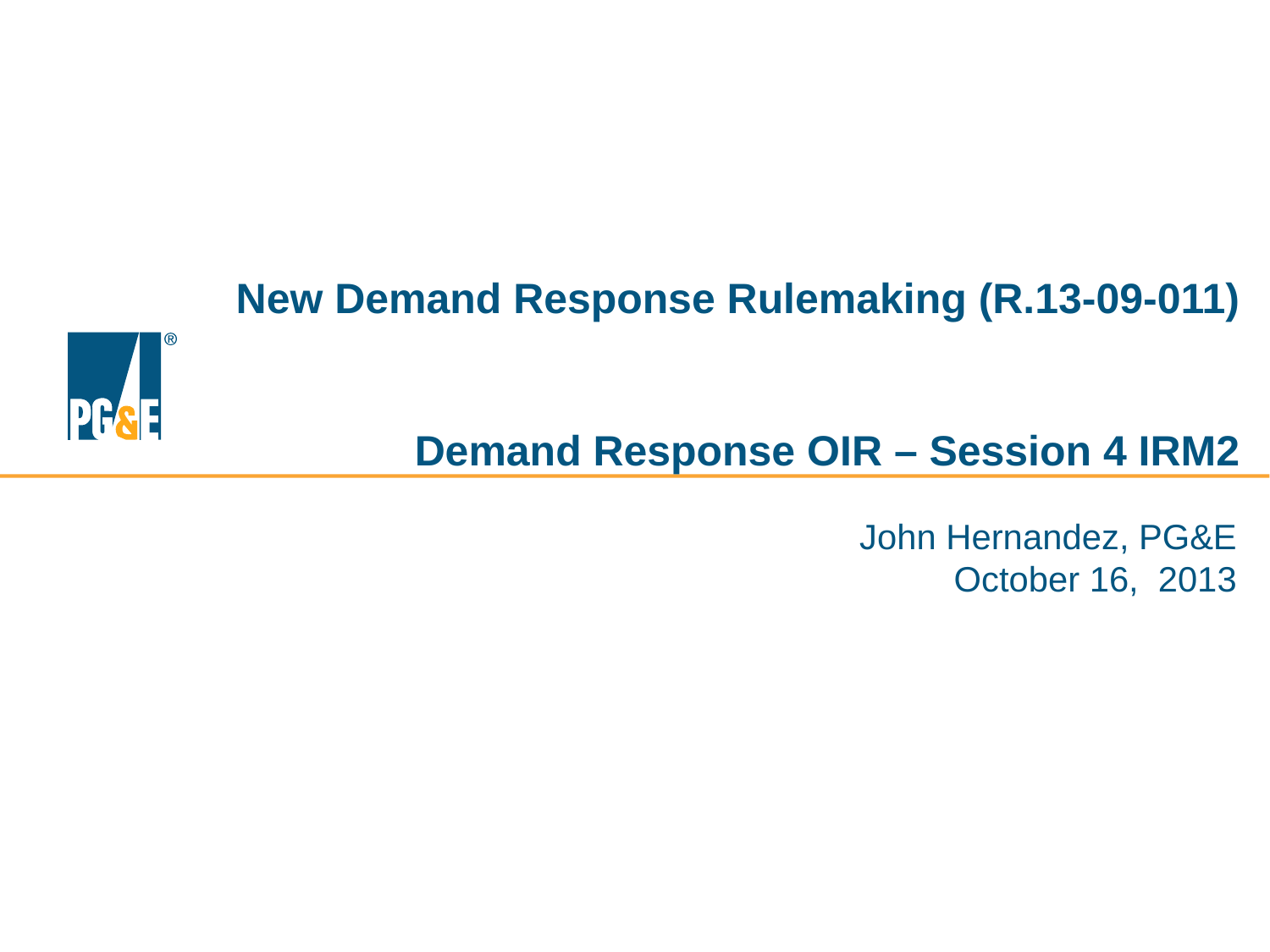

# New Demand Response Rulemaking (R.13-09-011) Demand Response OIR – Session 4 IRM2
John Hernandez, PG&E
October 16,  2013